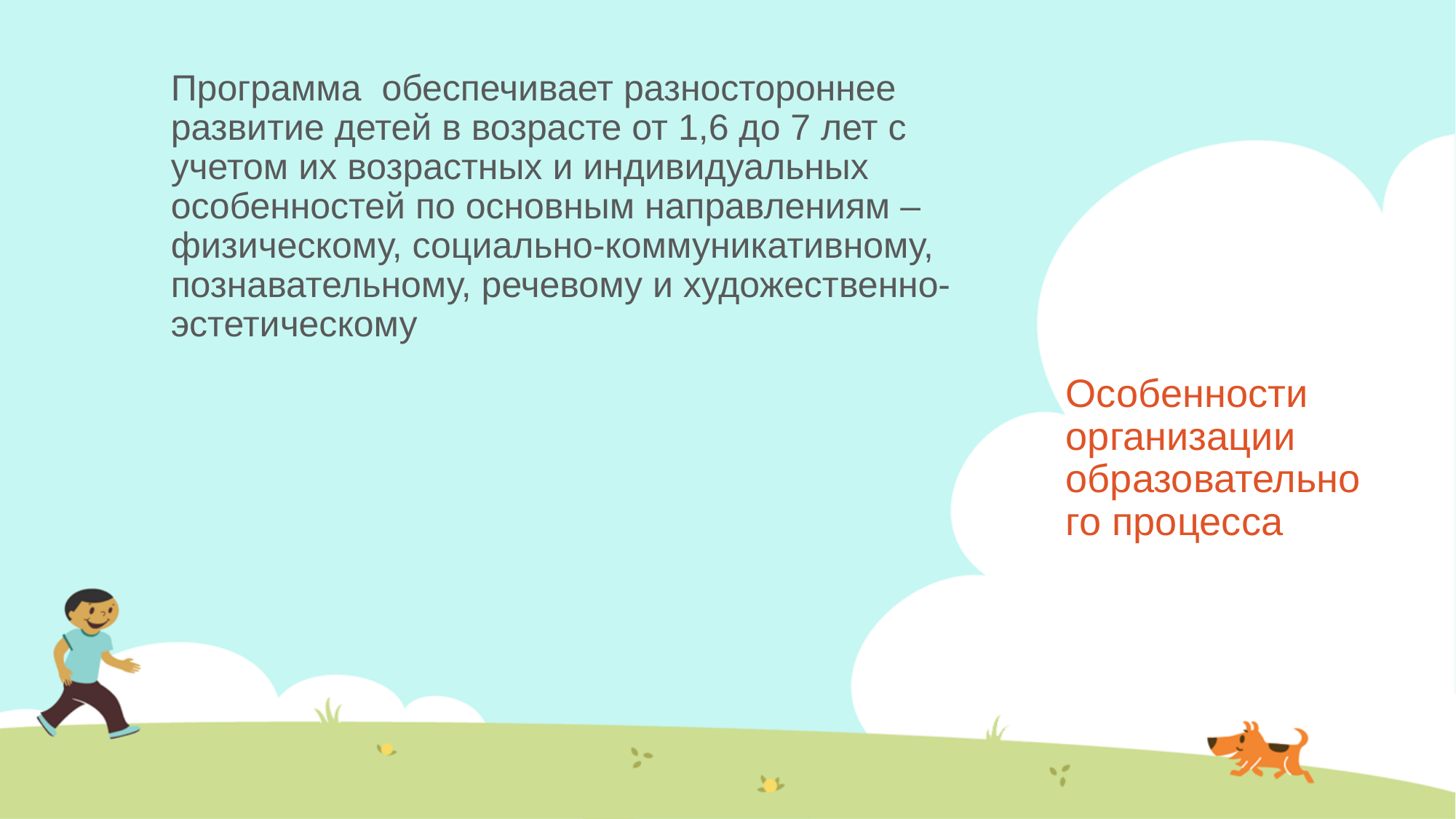

Программа  обеспечивает разностороннее развитие детей в возрасте от 1,6 до 7 лет с учетом их возрастных и индивидуальных особенностей по основным направлениям – физическому, социально-коммуникативному, познавательному, речевому и художественно-эстетическому
# Особенности организации образовательного процесса